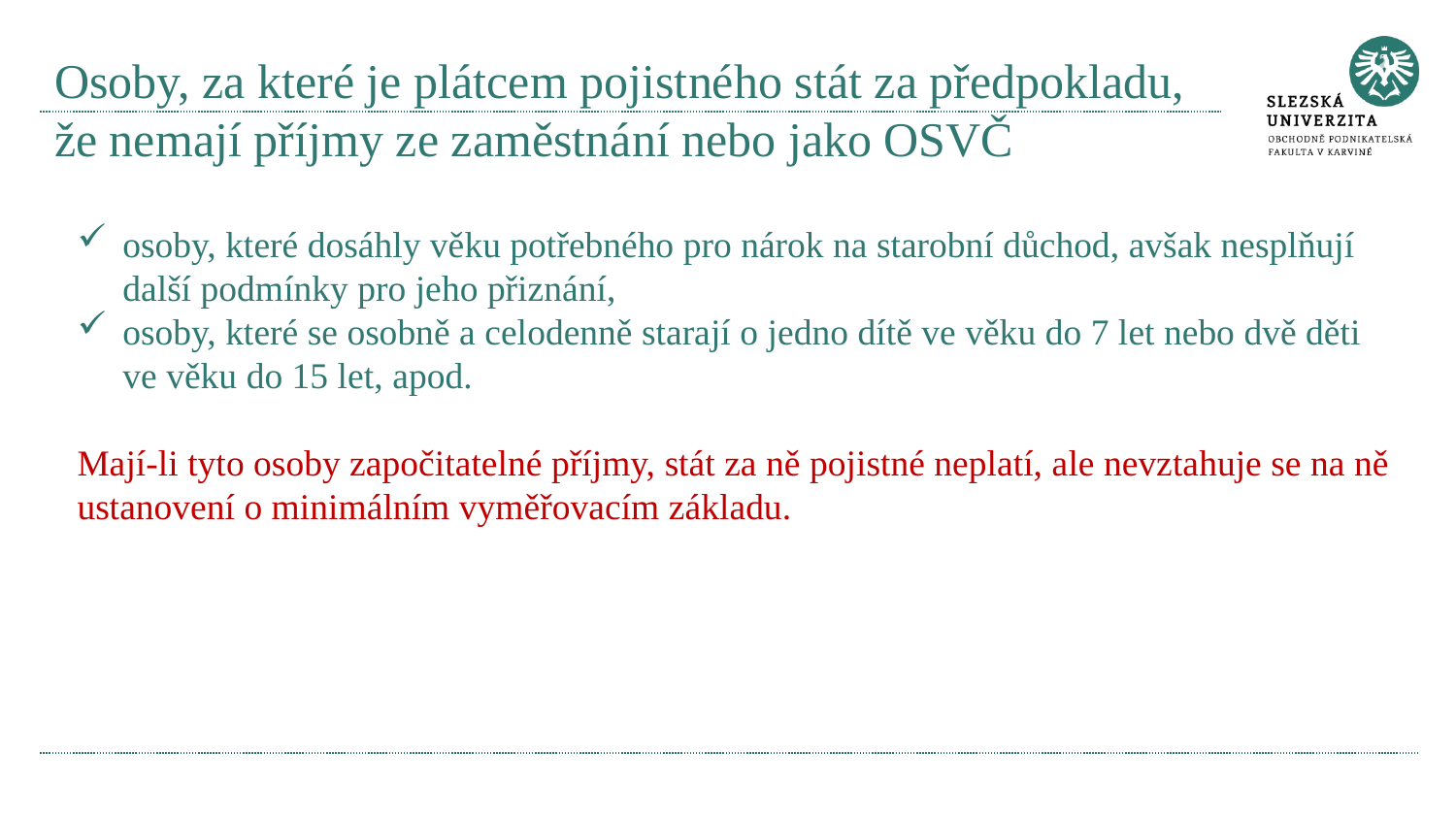

# Osoby, za které je plátcem pojistného stát za předpokladu, že nemají příjmy ze zaměstnání nebo jako OSVČ
osoby, které dosáhly věku potřebného pro nárok na starobní důchod, avšak nesplňují další podmínky pro jeho přiznání,
osoby, které se osobně a celodenně starají o jedno dítě ve věku do 7 let nebo dvě děti ve věku do 15 let, apod.

Mají-li tyto osoby započitatelné příjmy, stát za ně pojistné neplatí, ale nevztahuje se na ně ustanovení o minimálním vyměřovacím základu.